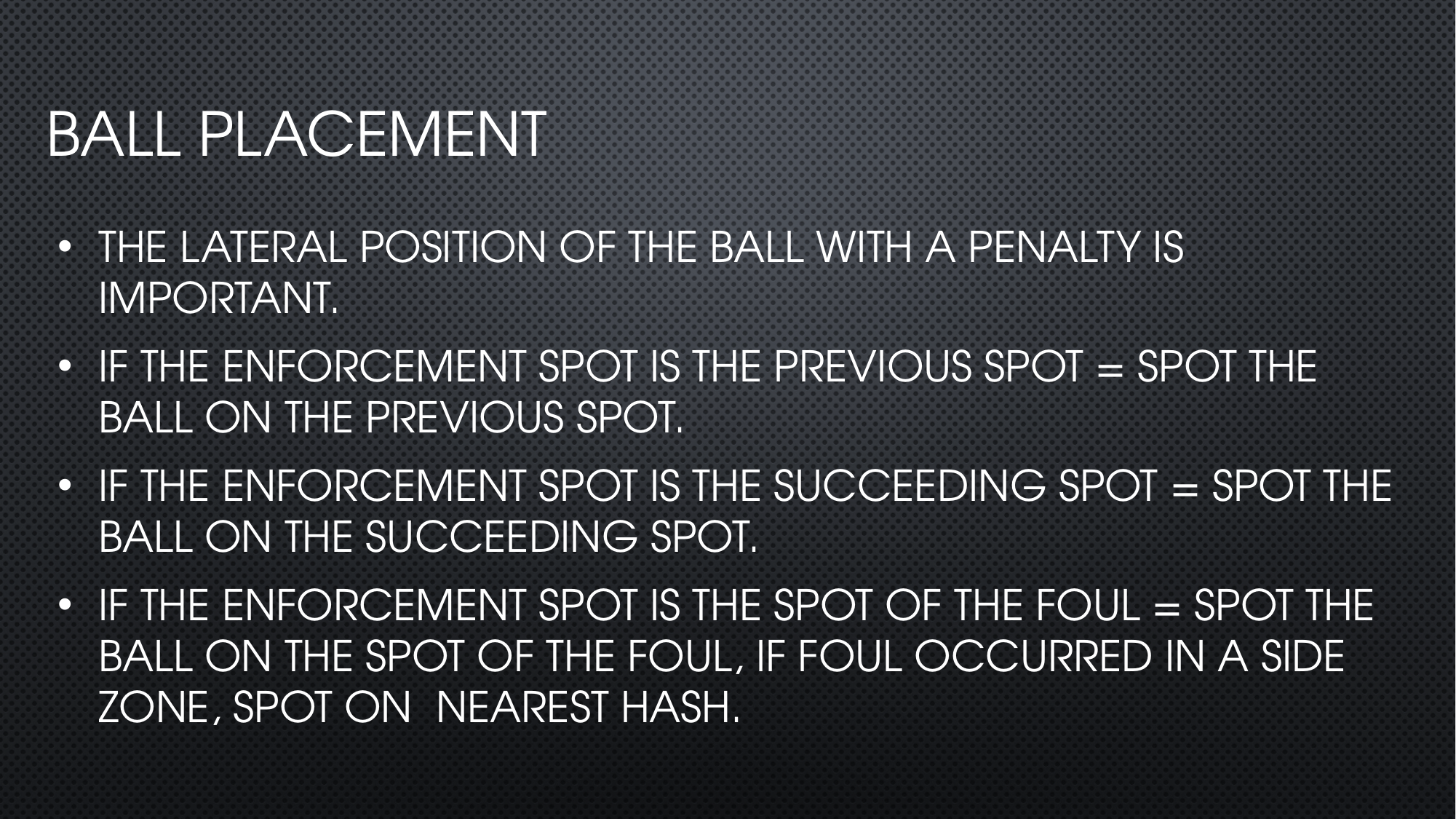

# Ball Placement
The lateral position of the ball with a penalty is important.
If the enforcement spot is the previous spot = spot the ball on the previous spot.
If the enforcement spot is the succeeding spot = spot the ball on the succeeding spot.
If the enforcement spot is the spot of the foul = spot the ball on the spot of the foul, if foul occurred in a side zone, spot on  nearest hash.